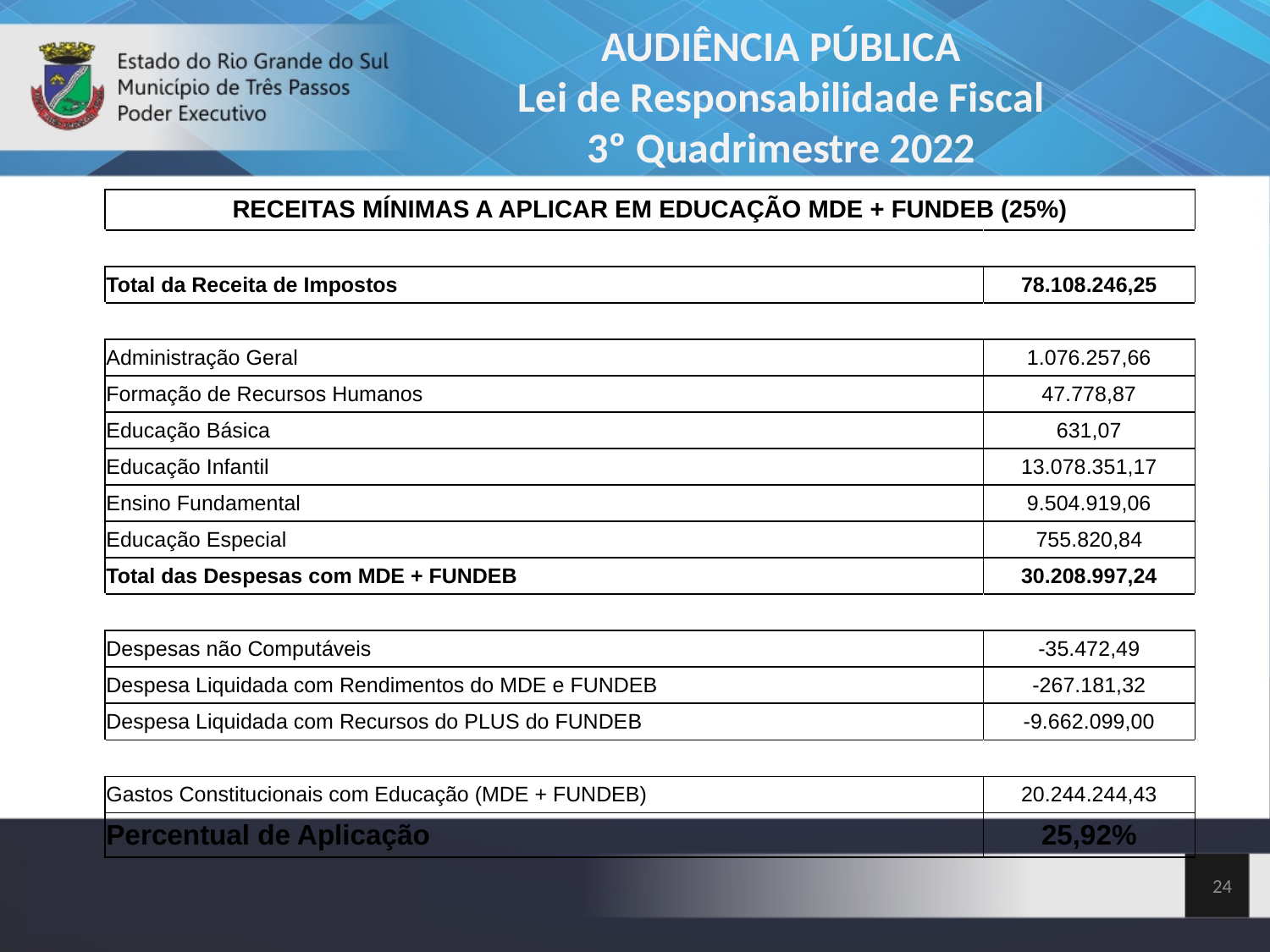

AUDIÊNCIA PÚBLICA
Lei de Responsabilidade Fiscal
3º Quadrimestre 2022
| RECEITAS MÍNIMAS A APLICAR EM EDUCAÇÃO MDE + FUNDEB (25%) |  |
| --- | --- |
|  |  |
| Total da Receita de Impostos | 78.108.246,25 |
|  |  |
| Administração Geral | 1.076.257,66 |
| Formação de Recursos Humanos | 47.778,87 |
| Educação Básica | 631,07 |
| Educação Infantil | 13.078.351,17 |
| Ensino Fundamental | 9.504.919,06 |
| Educação Especial | 755.820,84 |
| Total das Despesas com MDE + FUNDEB | 30.208.997,24 |
|  |  |
| Despesas não Computáveis | -35.472,49 |
| Despesa Liquidada com Rendimentos do MDE e FUNDEB | -267.181,32 |
| Despesa Liquidada com Recursos do PLUS do FUNDEB | -9.662.099,00 |
|  |  |
| Gastos Constitucionais com Educação (MDE + FUNDEB) | 20.244.244,43 |
| Percentual de Aplicação | 25,92% |
24